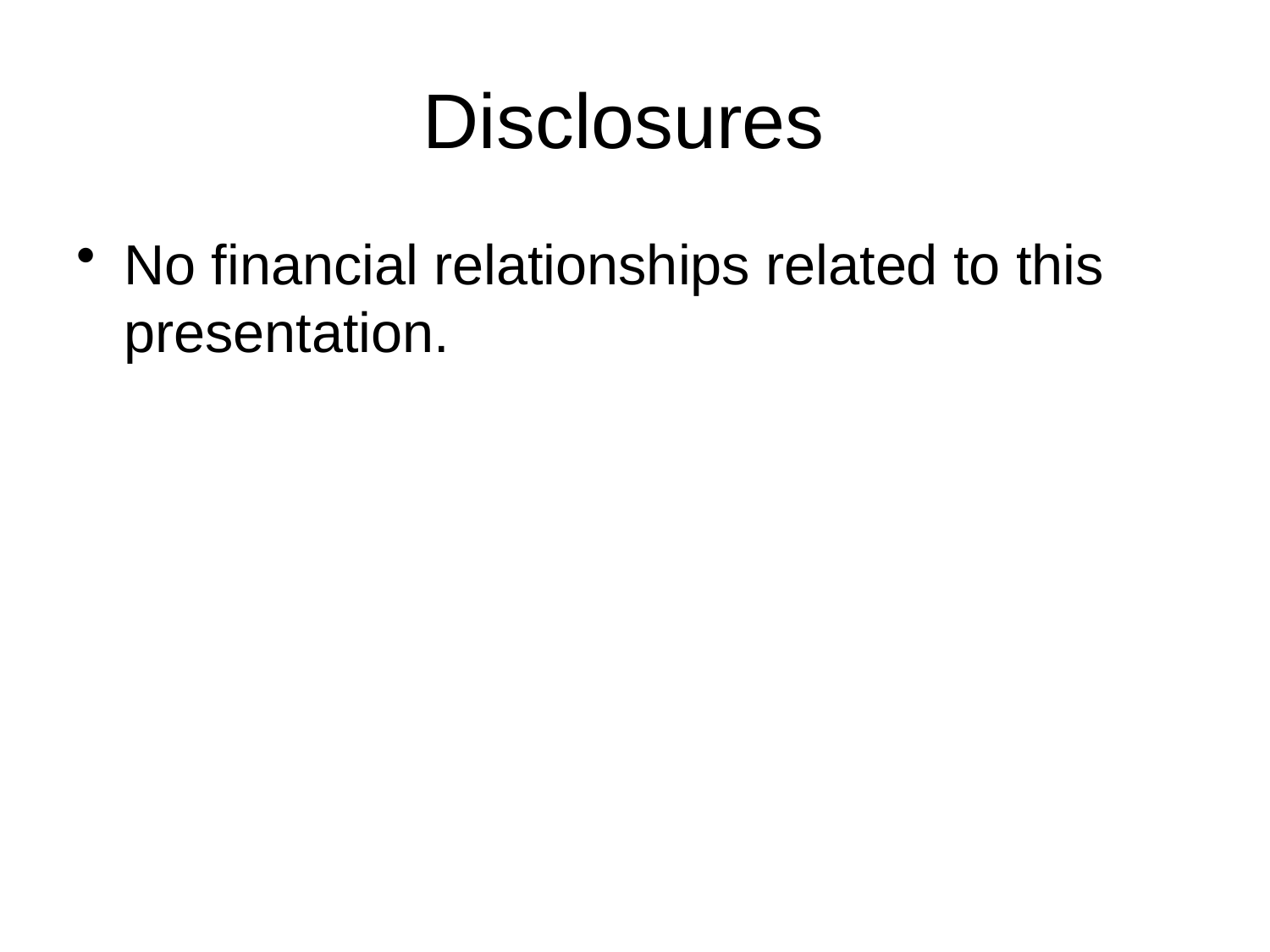

# Disclosures
No financial relationships related to this presentation.